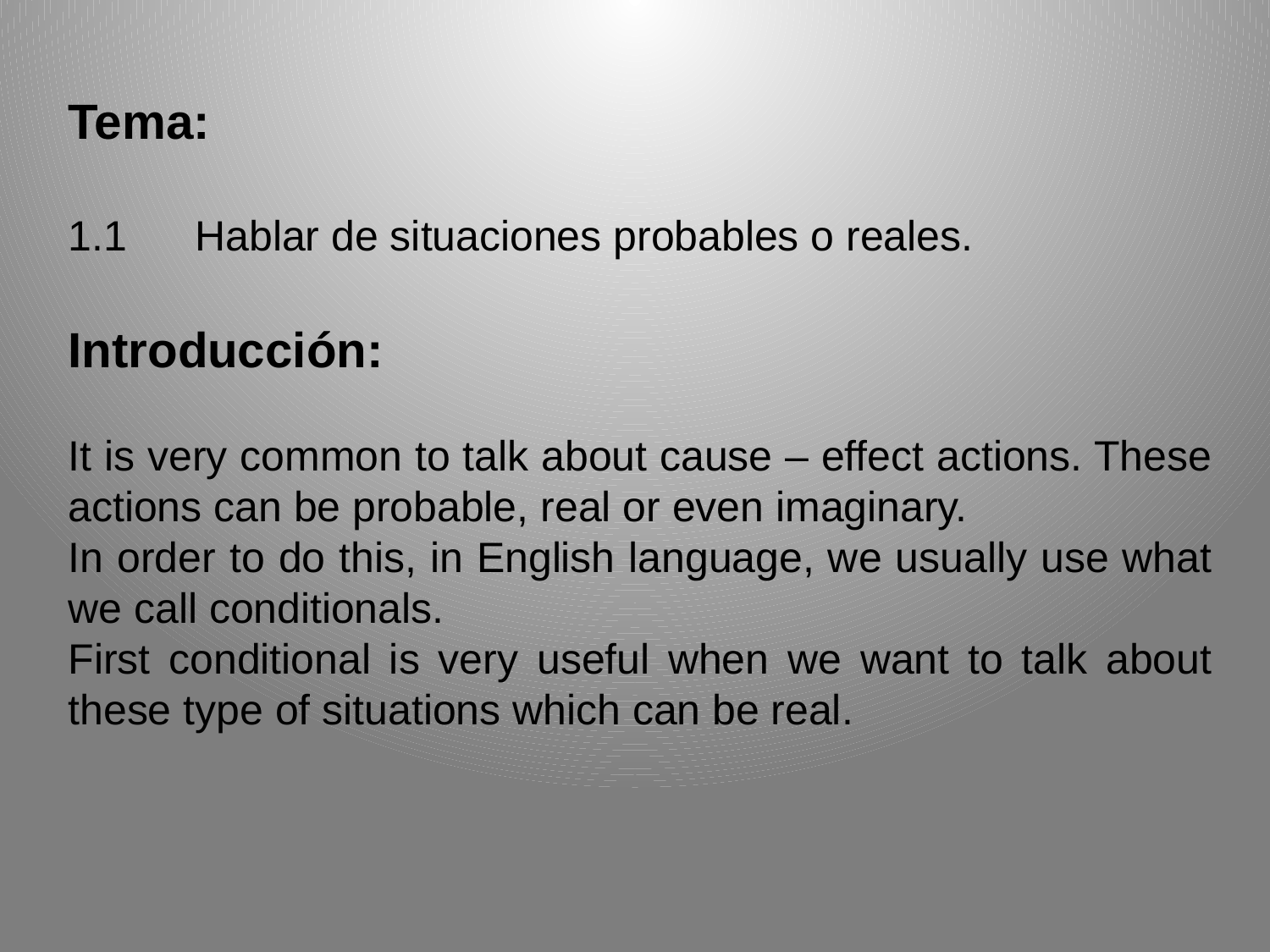

Tema:

1.1	Hablar de situaciones probables o reales.

Introducción:

It is very common to talk about cause – effect actions. These actions can be probable, real or even imaginary.
In order to do this, in English language, we usually use what we call conditionals.
First conditional is very useful when we want to talk about these type of situations which can be real.